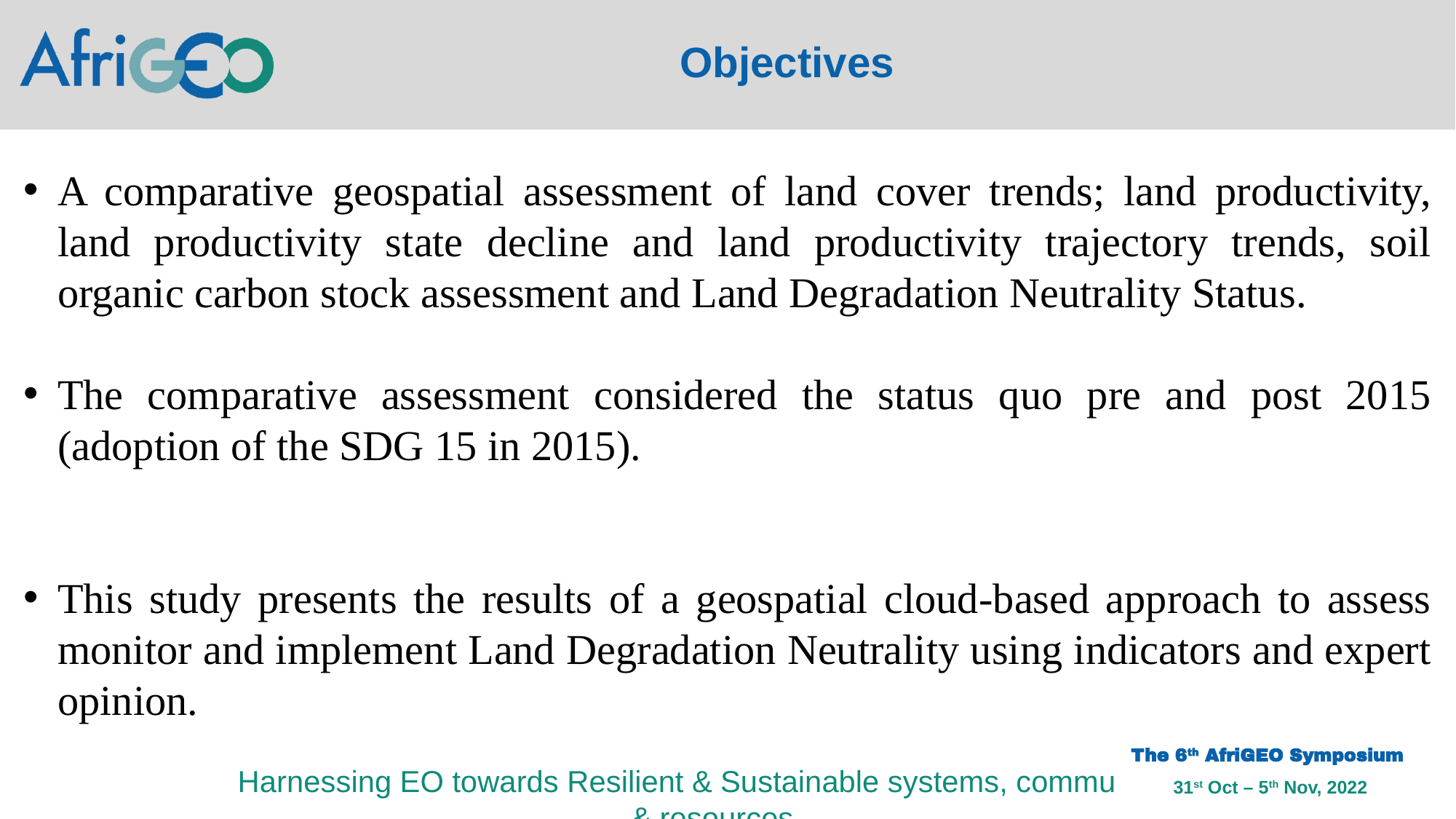

Objectives

A comparative geospatial assessment of land cover trends; land productivity, land productivity state decline and land productivity trajectory trends, soil organic carbon stock assessment and Land Degradation Neutrality Status.

The comparative assessment considered the status quo pre and post 2015 (adoption of the SDG 15 in 2015).

This study presents the results of a geospatial cloud-based approach to assess monitor and implement Land Degradation Neutrality using indicators and expert opinion.